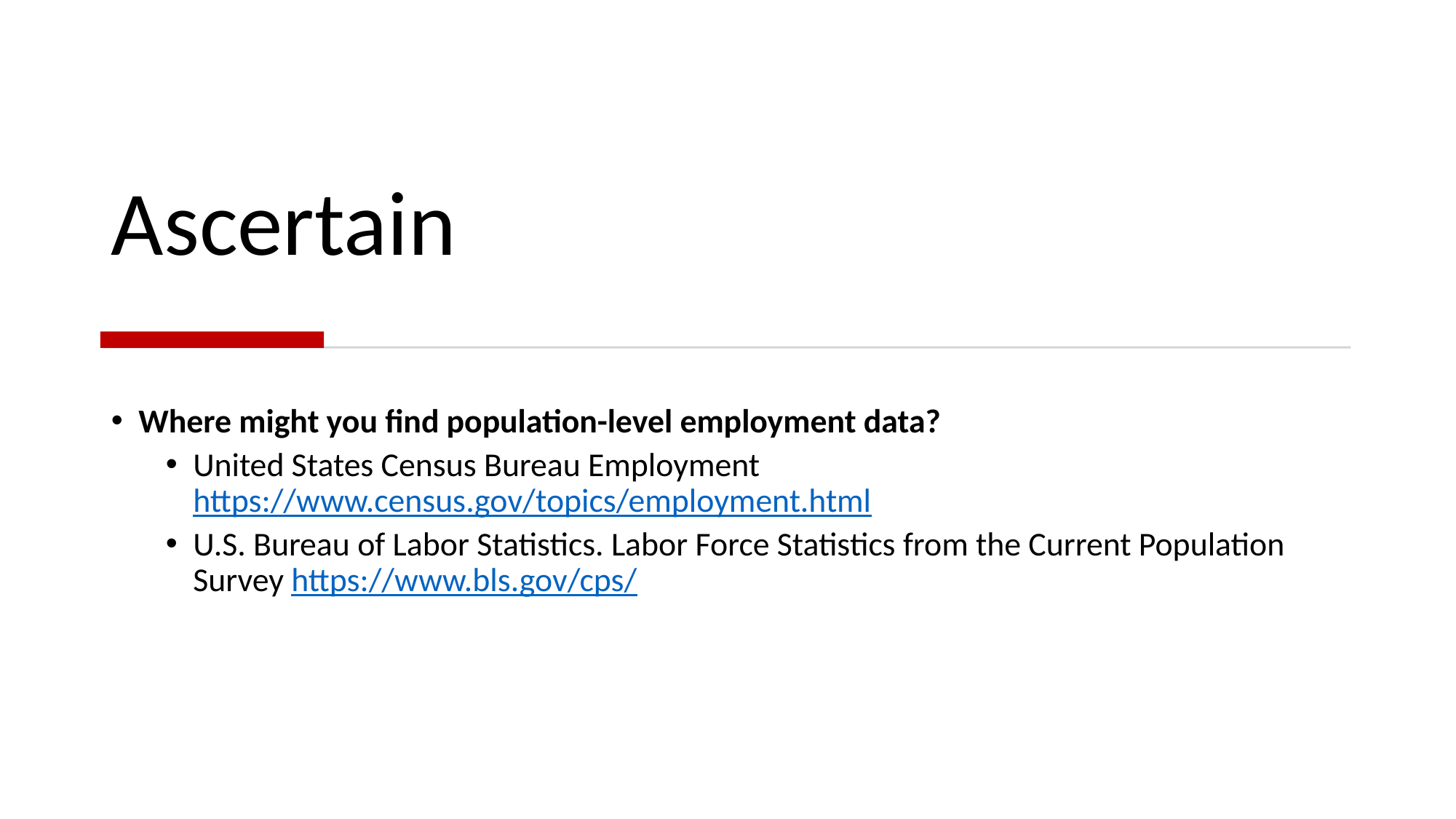

# Ascertain

Where might you find population-level employment data?
United States Census Bureau Employment https://www.census.gov/topics/employment.html
U.S. Bureau of Labor Statistics. Labor Force Statistics from the Current Population Survey https://www.bls.gov/cps/